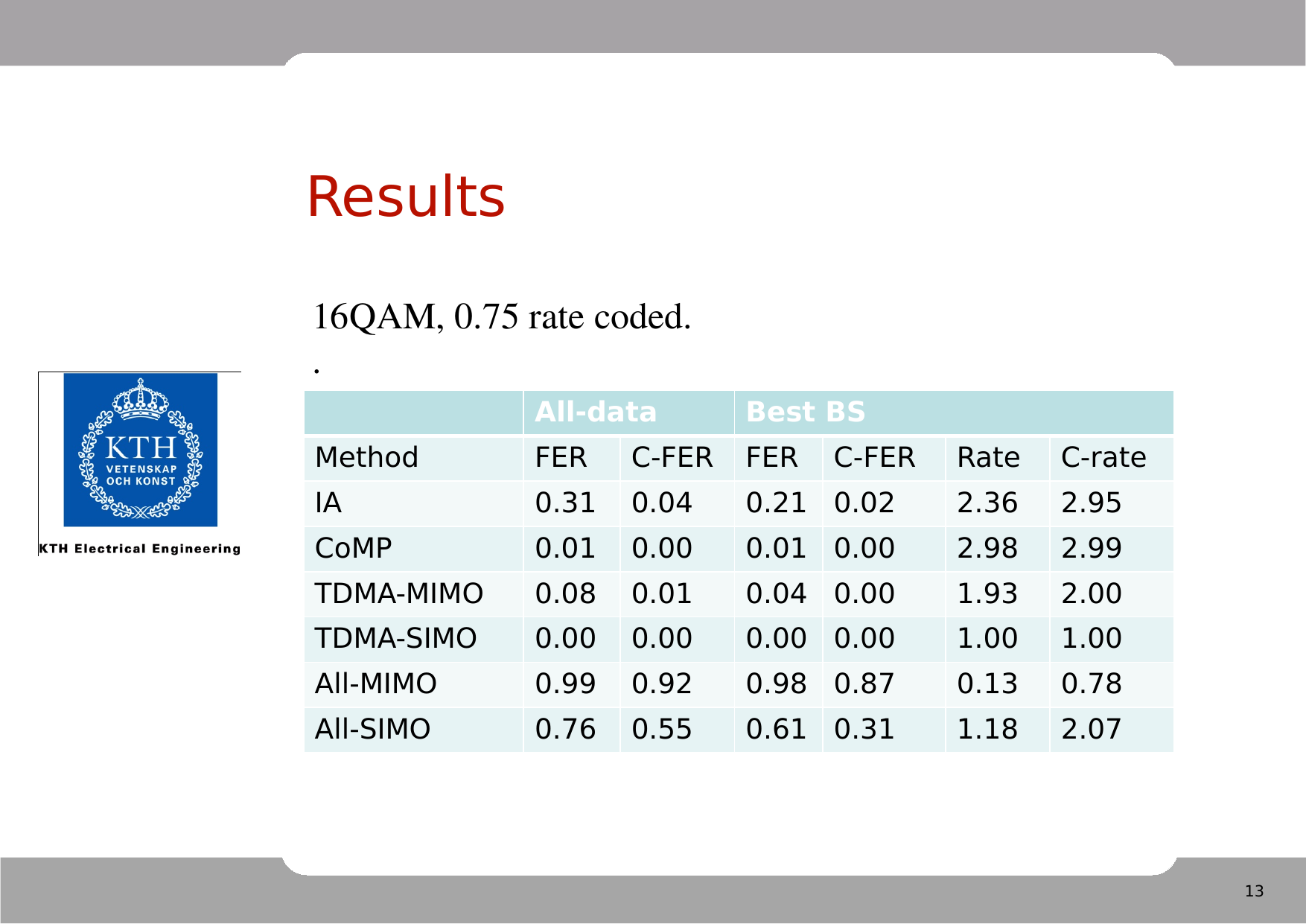

# Results
16QAM, 0.75 rate coded.
.
|  | All-data |  | Best BS |  |  |  |
| --- | --- | --- | --- | --- | --- | --- |
| Method | FER | C-FER | FER | C-FER | Rate | C-rate |
| IA | 0.31 | 0.04 | 0.21 | 0.02 | 2.36 | 2.95 |
| CoMP | 0.01 | 0.00 | 0.01 | 0.00 | 2.98 | 2.99 |
| TDMA-MIMO | 0.08 | 0.01 | 0.04 | 0.00 | 1.93 | 2.00 |
| TDMA-SIMO | 0.00 | 0.00 | 0.00 | 0.00 | 1.00 | 1.00 |
| All-MIMO | 0.99 | 0.92 | 0.98 | 0.87 | 0.13 | 0.78 |
| All-SIMO | 0.76 | 0.55 | 0.61 | 0.31 | 1.18 | 2.07 |